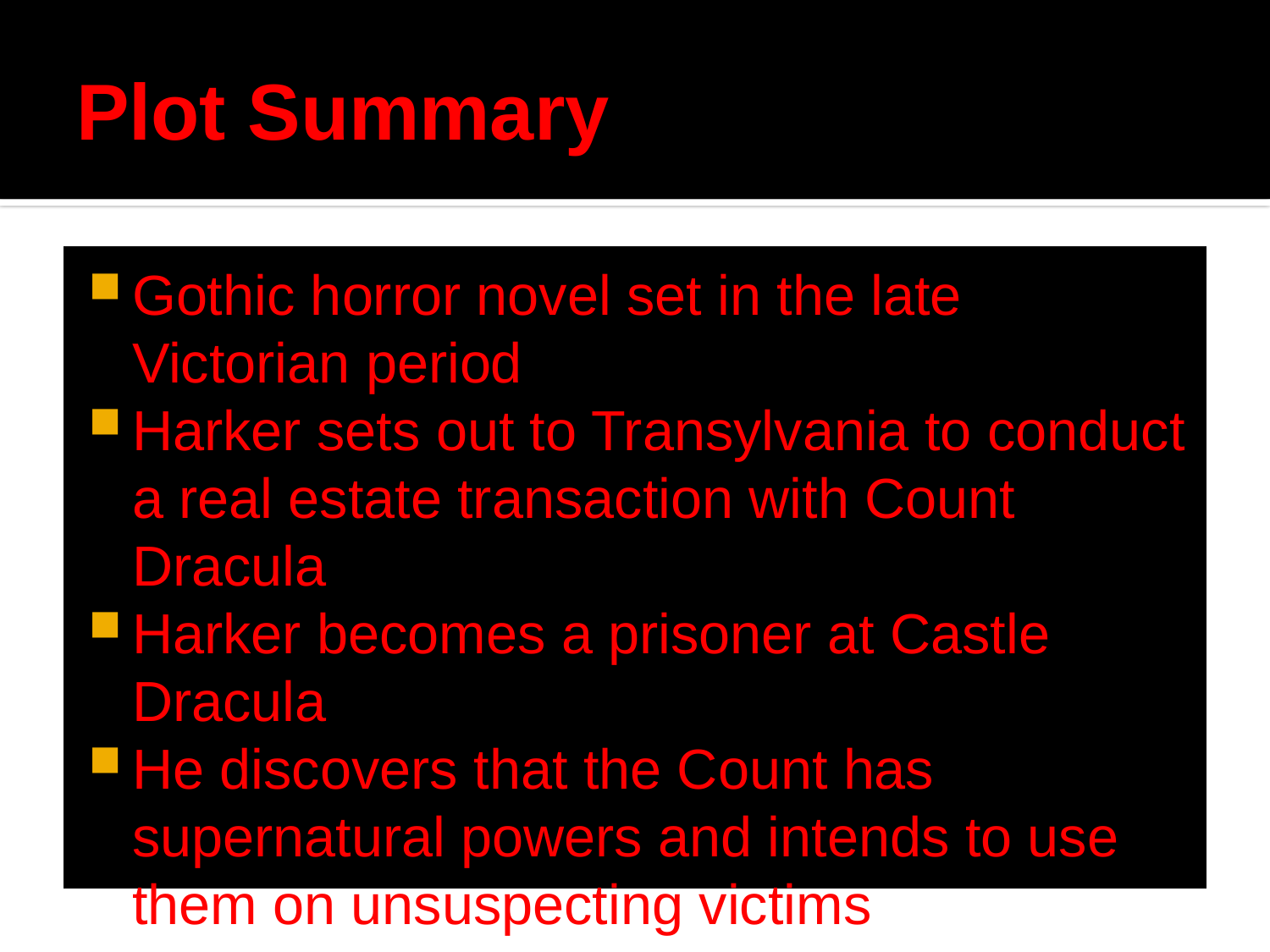

# Plot Summary
Gothic horror novel set in the late Victorian period
Harker sets out to Transylvania to conduct a real estate transaction with Count Dracula
Harker becomes a prisoner at Castle Dracula
He discovers that the Count has supernatural powers and intends to use them on unsuspecting victims